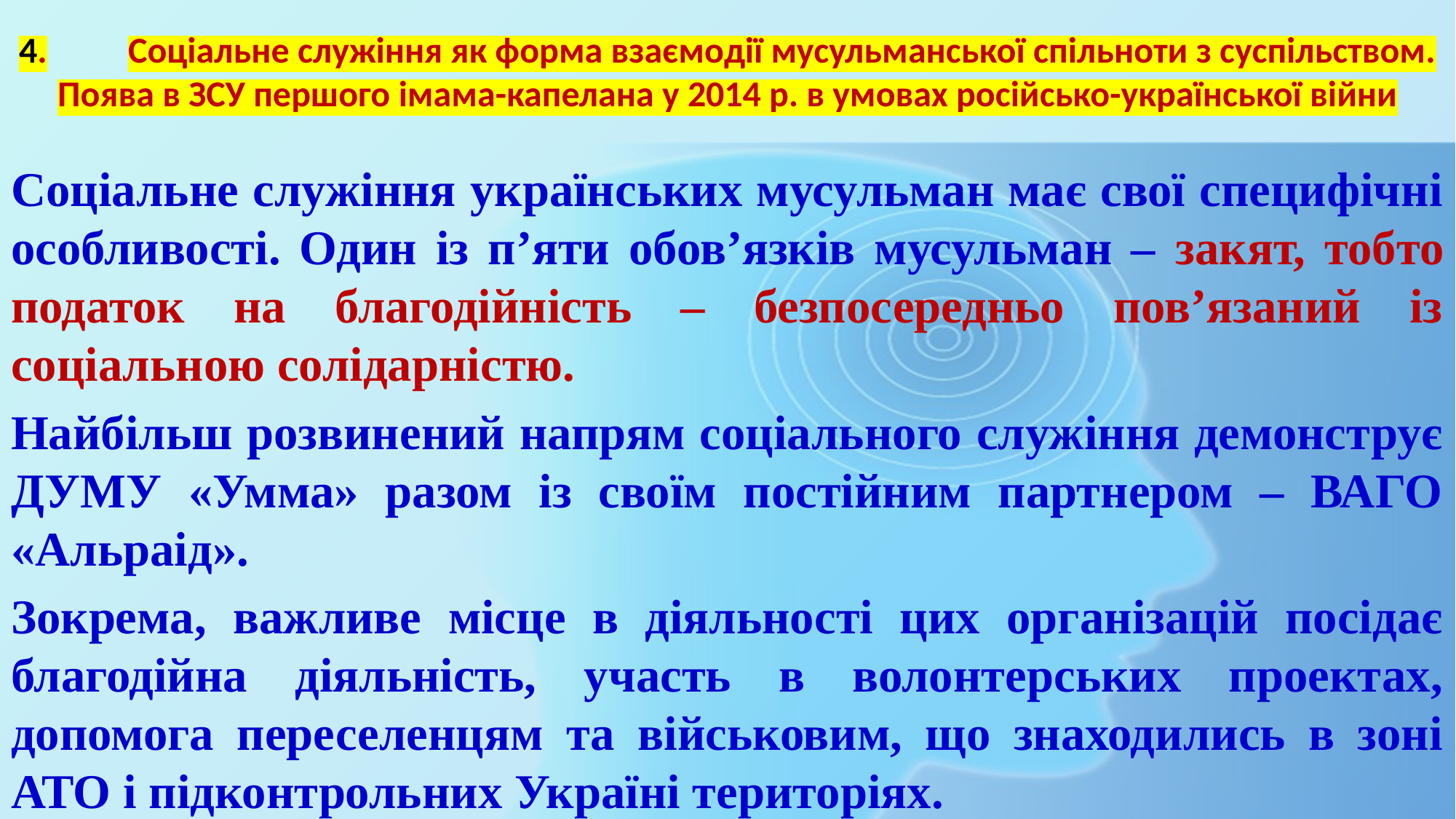

# 4.	Соціальне служіння як форма взаємодії мусульманської спільноти з суспільством. Поява в ЗСУ першого імама-капелана у 2014 р. в умовах російсько-української війни
Соціальне служіння українських мусульман має свої специфічні особливості. Один із п’яти обов’язків мусульман – закят, тобто податок на благодійність – безпосередньо пов’язаний із соціальною солідарністю.
Найбільш розвинений напрям соціального служіння демонструє ДУМУ «Умма» разом із своїм постійним партнером – ВАГО «Альраід».
Зокрема, важливе місце в діяльності цих організацій посідає благодійна діяльність, участь в волонтерських проектах, допомога переселенцям та військовим, що знаходились в зоні АТО і підконтрольних Україні територіях.